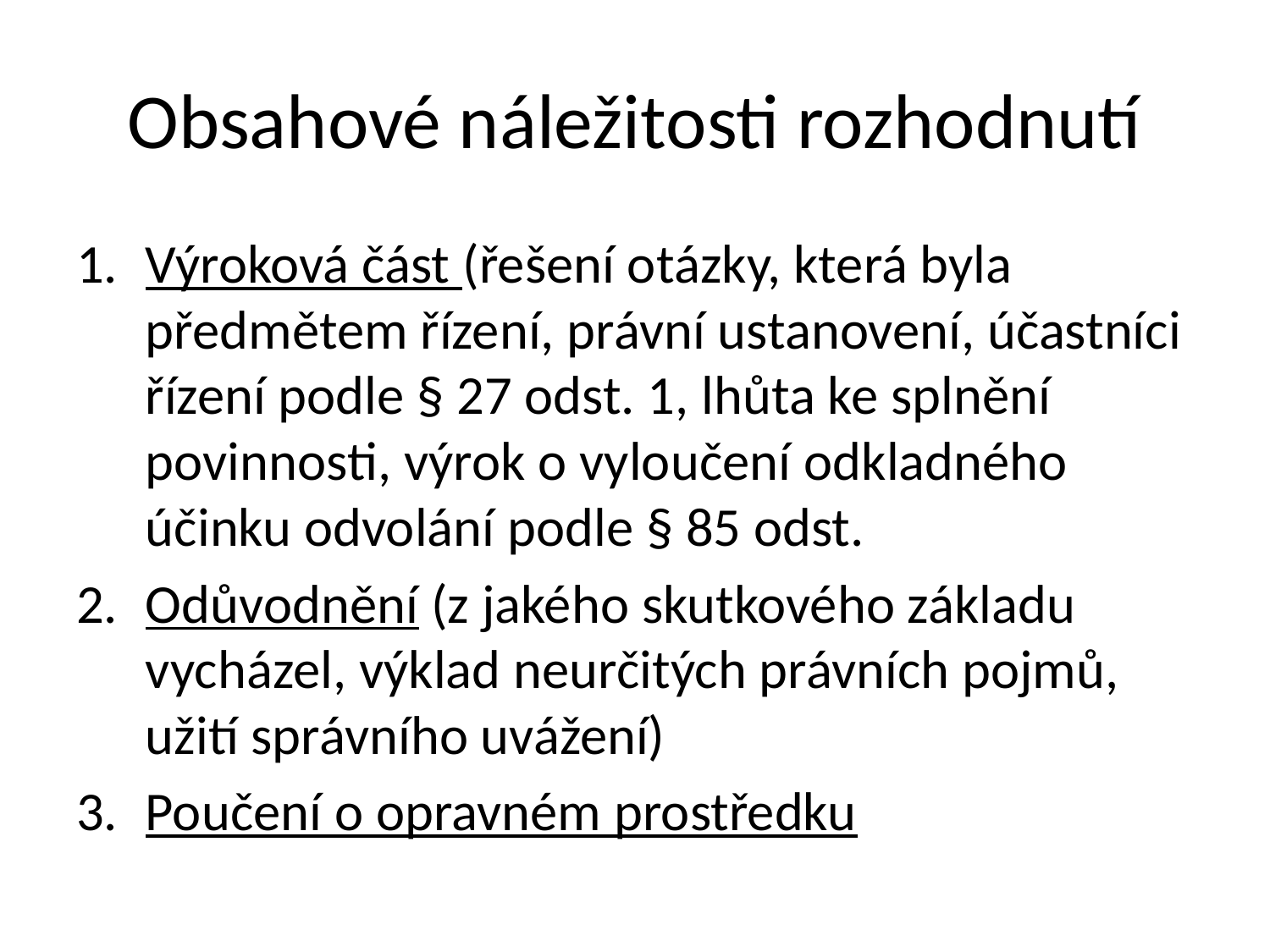

# Obsahové náležitosti rozhodnutí
Výroková část (řešení otázky, která byla předmětem řízení, právní ustanovení, účastníci řízení podle § 27 odst. 1, lhůta ke splnění povinnosti, výrok o vyloučení odkladného účinku odvolání podle § 85 odst.
Odůvodnění (z jakého skutkového základu vycházel, výklad neurčitých právních pojmů, užití správního uvážení)
Poučení o opravném prostředku